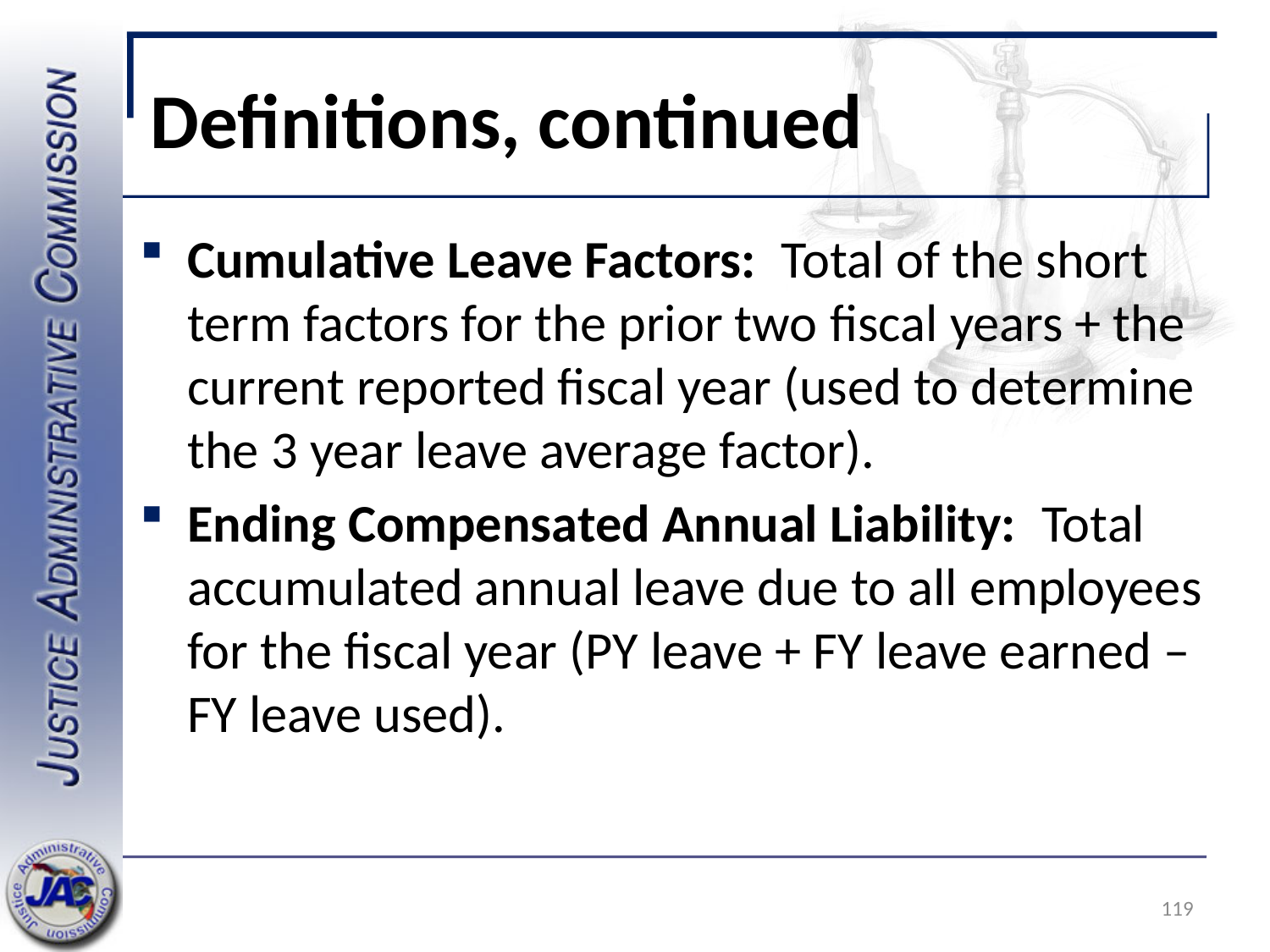

# Definitions, continued
Cumulative Leave Factors:  Total of the short term factors for the prior two fiscal years + the current reported fiscal year (used to determine the 3 year leave average factor).
Ending Compensated Annual Liability:  Total accumulated annual leave due to all employees for the fiscal year (PY leave + FY leave earned – FY leave used).

119